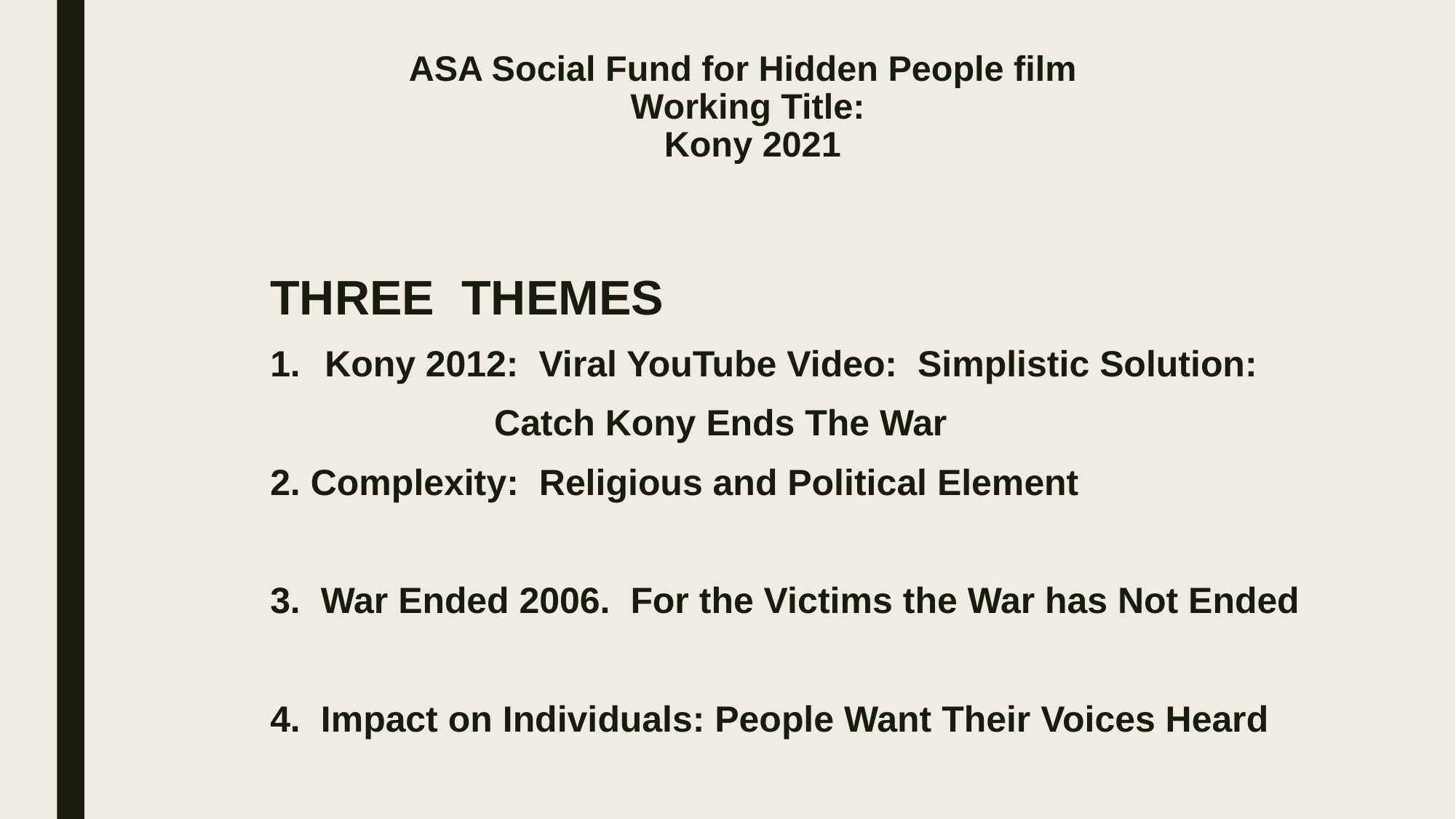

# ASA Social Fund for Hidden People film Working Title: Kony 2021
THREE  THEMES
Kony 2012:  Viral YouTube Video:  Simplistic Solution:
                      Catch Kony Ends The War
2. Complexity:  Religious and Political Element

3.  War Ended 2006.  For the Victims the War has Not Ended

4.  Impact on Individuals: People Want Their Voices Heard